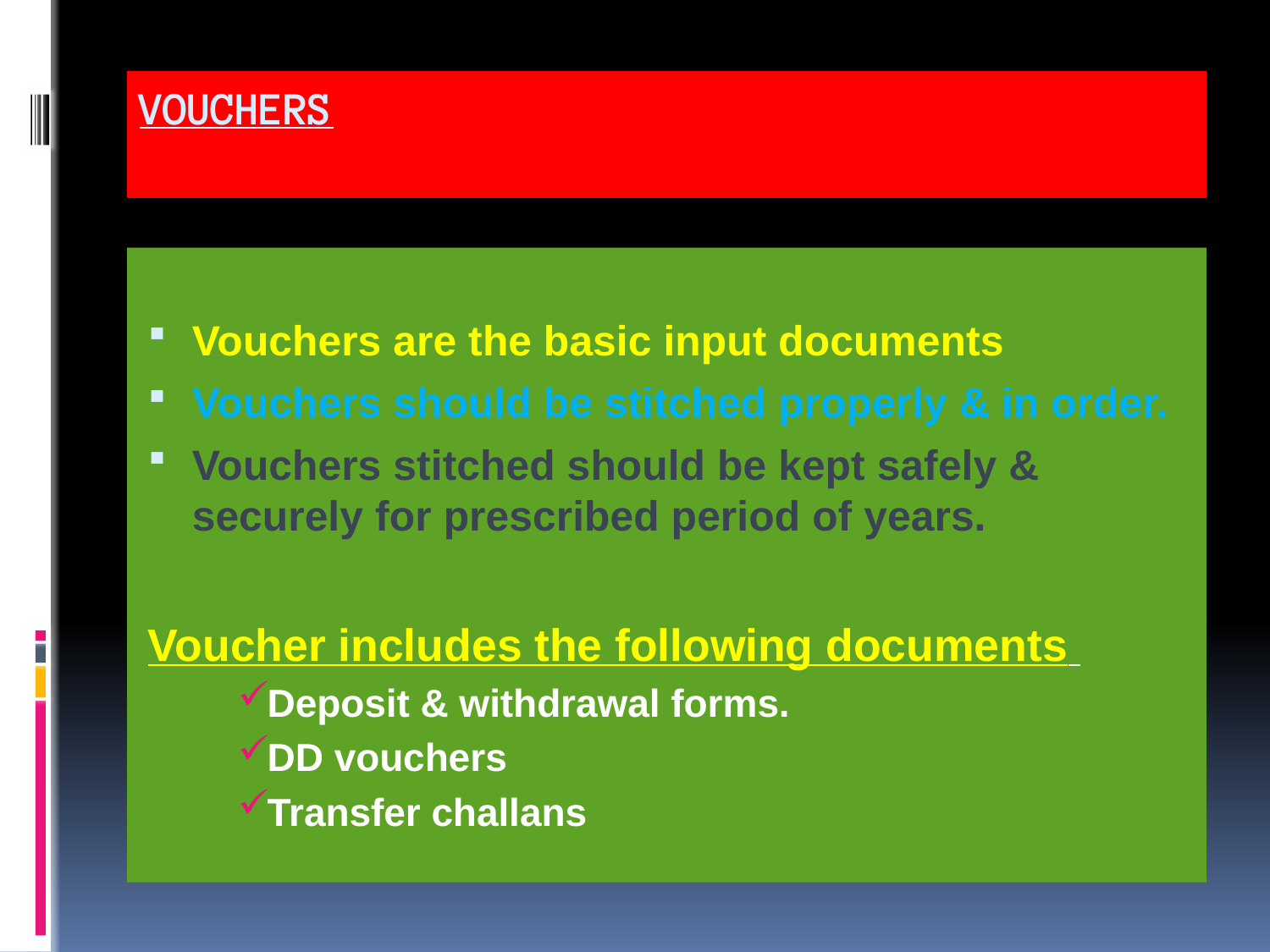

# VOUCHERS

Vouchers are the basic input documents
Vouchers should be stitched properly & in order.
Vouchers stitched should be kept safely & securely for prescribed period of years.

Voucher includes the following documents
Deposit & withdrawal forms.
DD vouchers
Transfer challans